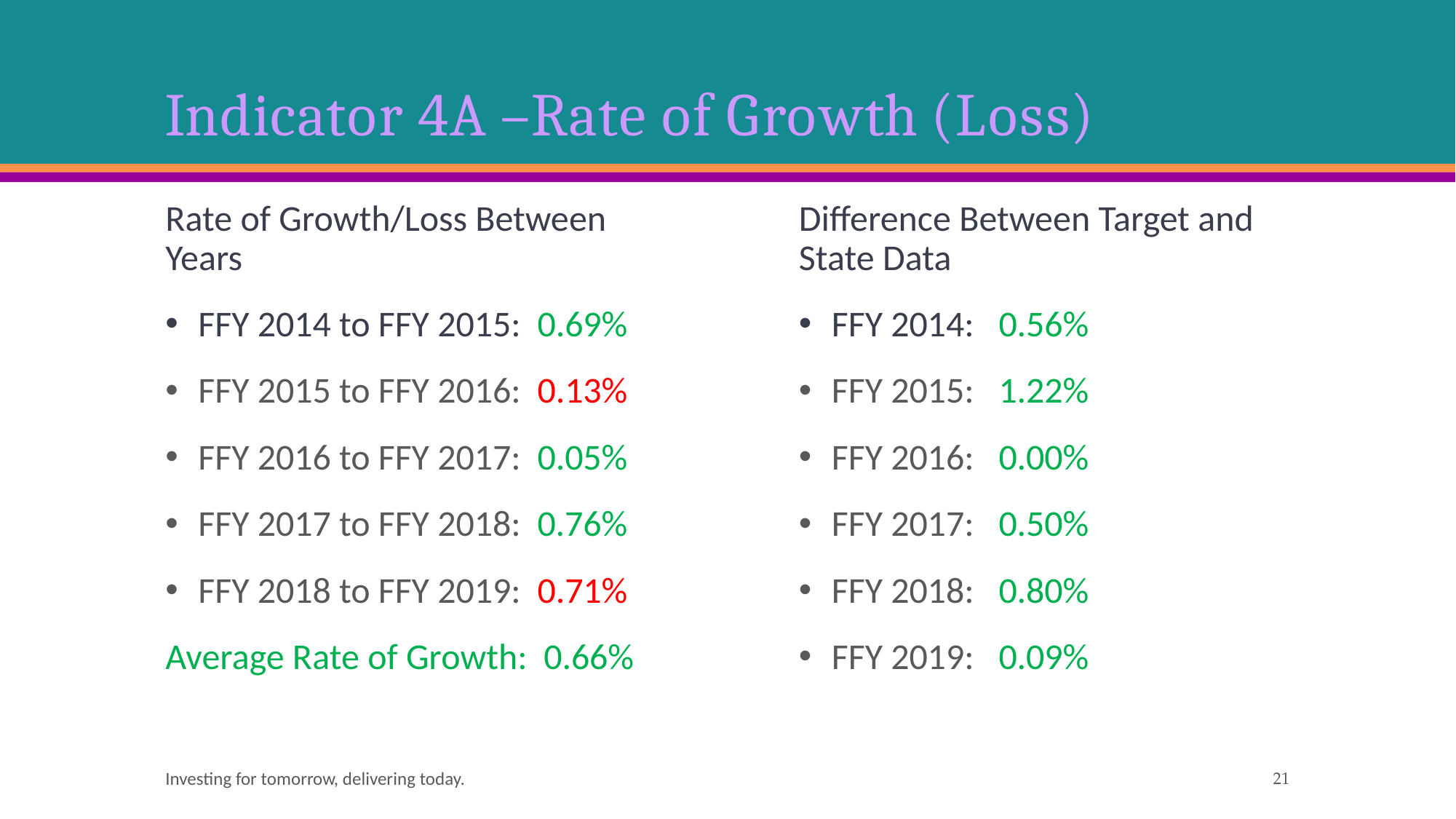

# Indicator 4A –Rate of Growth (Loss)
Rate of Growth/Loss Between Years
FFY 2014 to FFY 2015:  0.69%
FFY 2015 to FFY 2016:  0.13%
FFY 2016 to FFY 2017:  0.05%
FFY 2017 to FFY 2018:  0.76%
FFY 2018 to FFY 2019:  0.71%
Average Rate of Growth:  0.66%

Difference Between Target and State Data
FFY 2014:   0.56%
FFY 2015:   1.22%
FFY 2016:   0.00%
FFY 2017:   0.50%
FFY 2018:   0.80%
FFY 2019:   0.09%

Investing for tomorrow, delivering today.
21